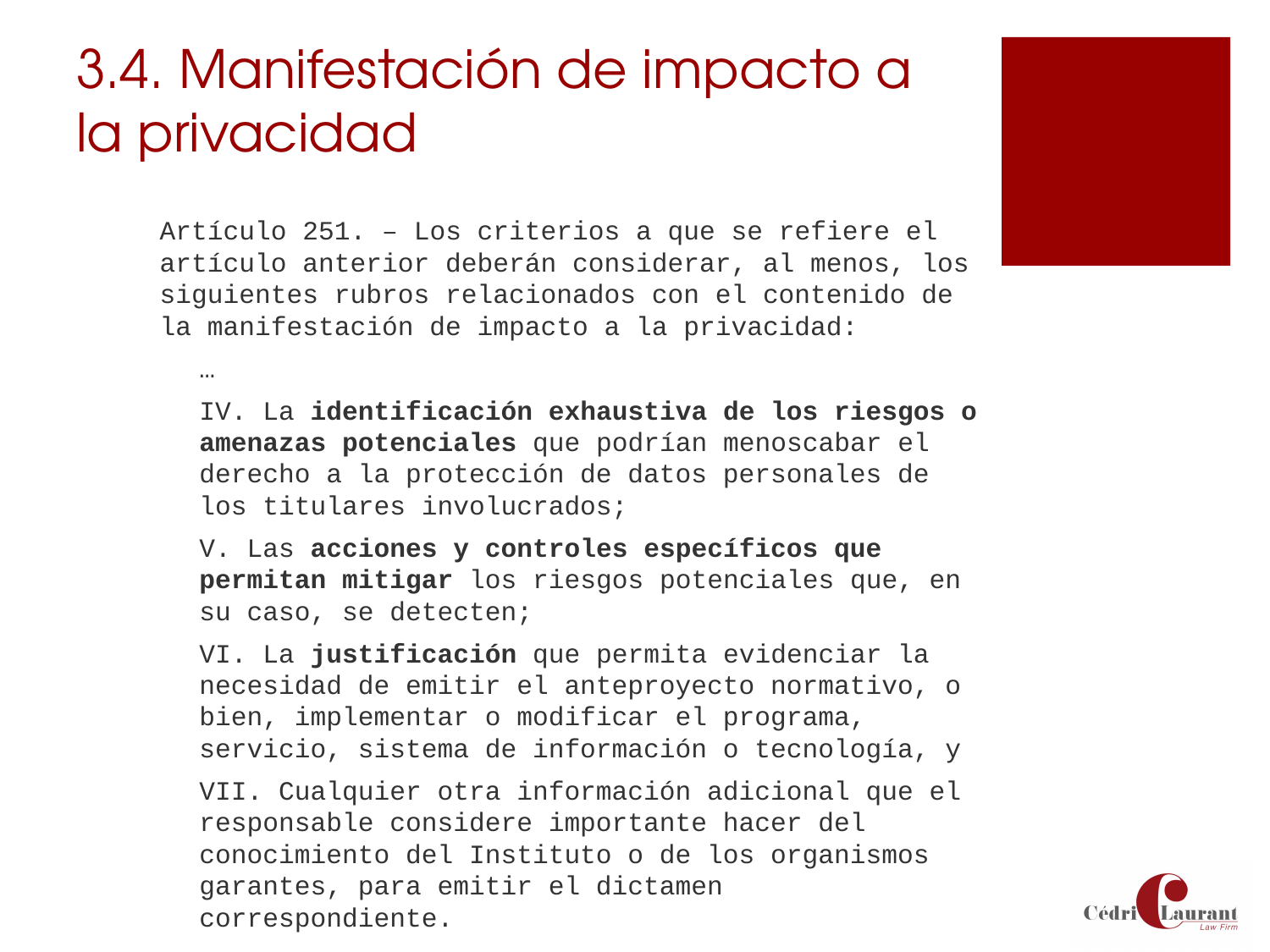

# 3.4. Manifestación de impacto a la privacidad

Artículo 251. – Los criterios a que se refiere el artículo anterior deberán considerar, al menos, los siguientes rubros relacionados con el contenido de la manifestación de impacto a la privacidad:
…
IV. La identificación exhaustiva de los riesgos o amenazas potenciales que podrían menoscabar el derecho a la protección de datos personales de los titulares involucrados;
V. Las acciones y controles específicos que permitan mitigar los riesgos potenciales que, en su caso, se detecten;
VI. La justificación que permita evidenciar la necesidad de emitir el anteproyecto normativo, o bien, implementar o modificar el programa, servicio, sistema de información o tecnología, y
VII. Cualquier otra información adicional que el responsable considere importante hacer del conocimiento del Instituto o de los organismos garantes, para emitir el dictamen correspondiente.